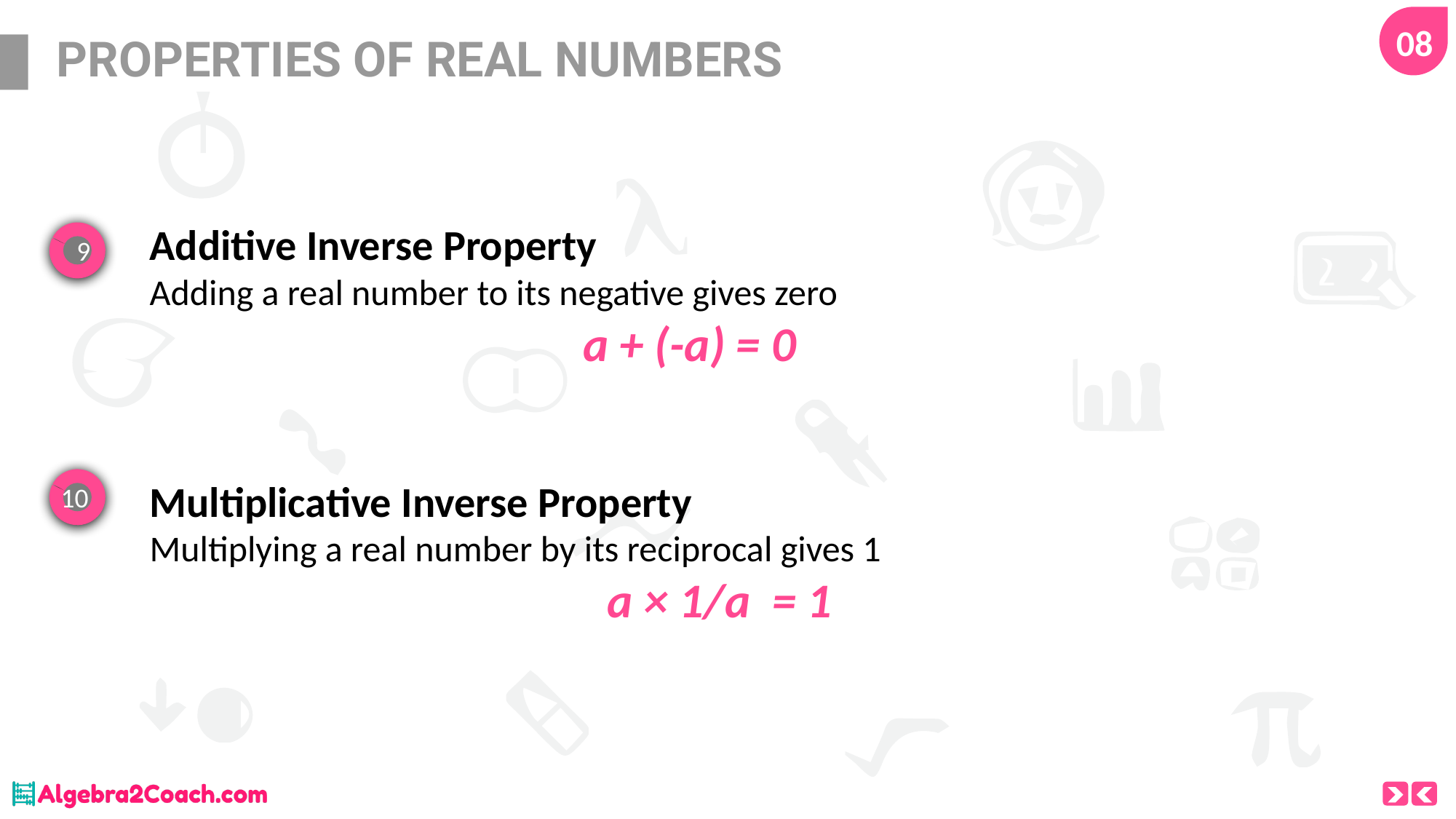

08
# PROPERTIES OF REAL NUMBERS
Additive Inverse Property
Adding a real number to its negative gives zero
a + (-a) = 0

9

10
Multiplicative Inverse Property
Multiplying a real number by its reciprocal gives 1
a × 1/a  = 1